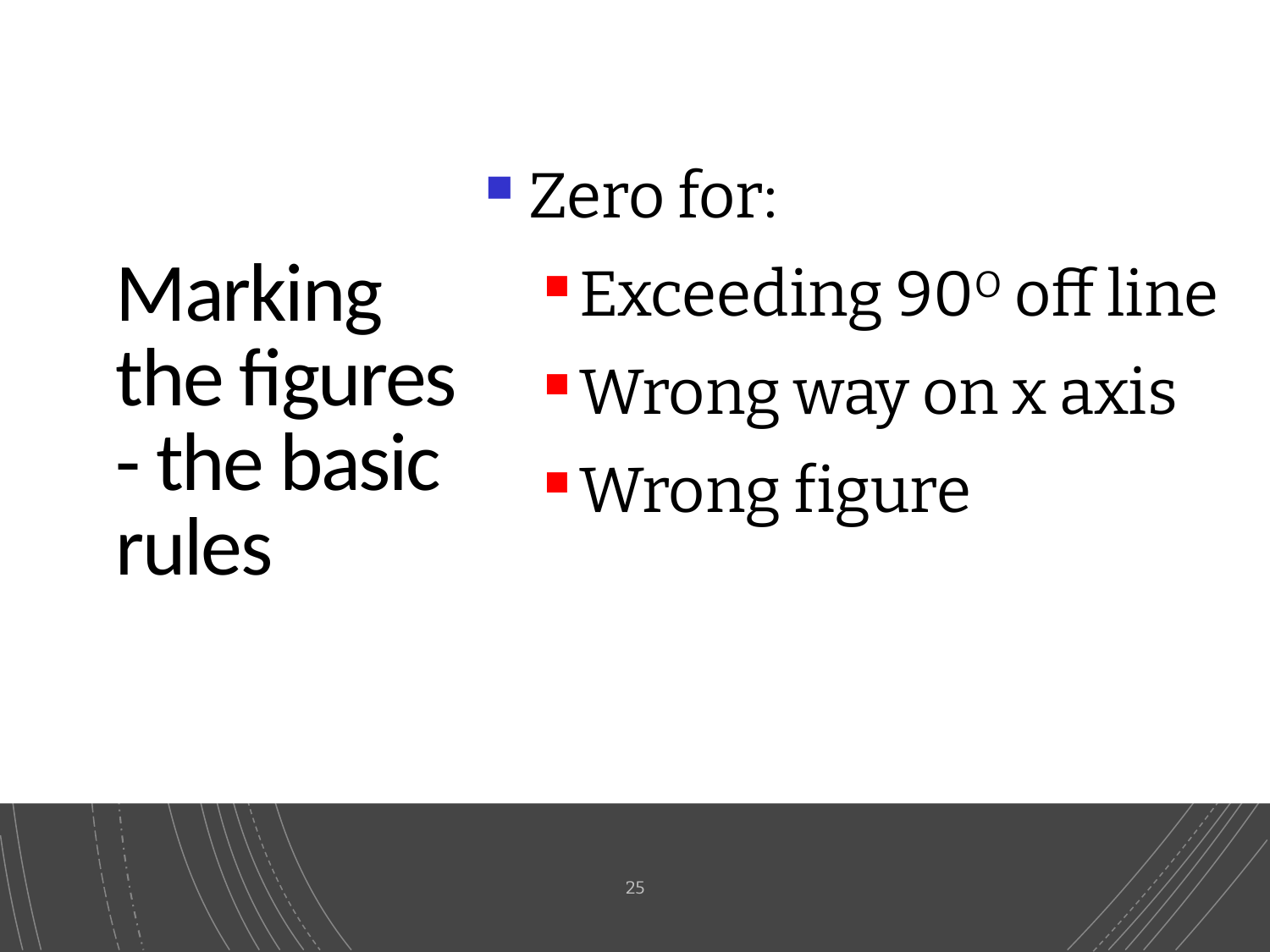

# Marking the figures - the basic rules
Zero for:
Exceeding 90O off line
Wrong way on x axis
Wrong figure
25